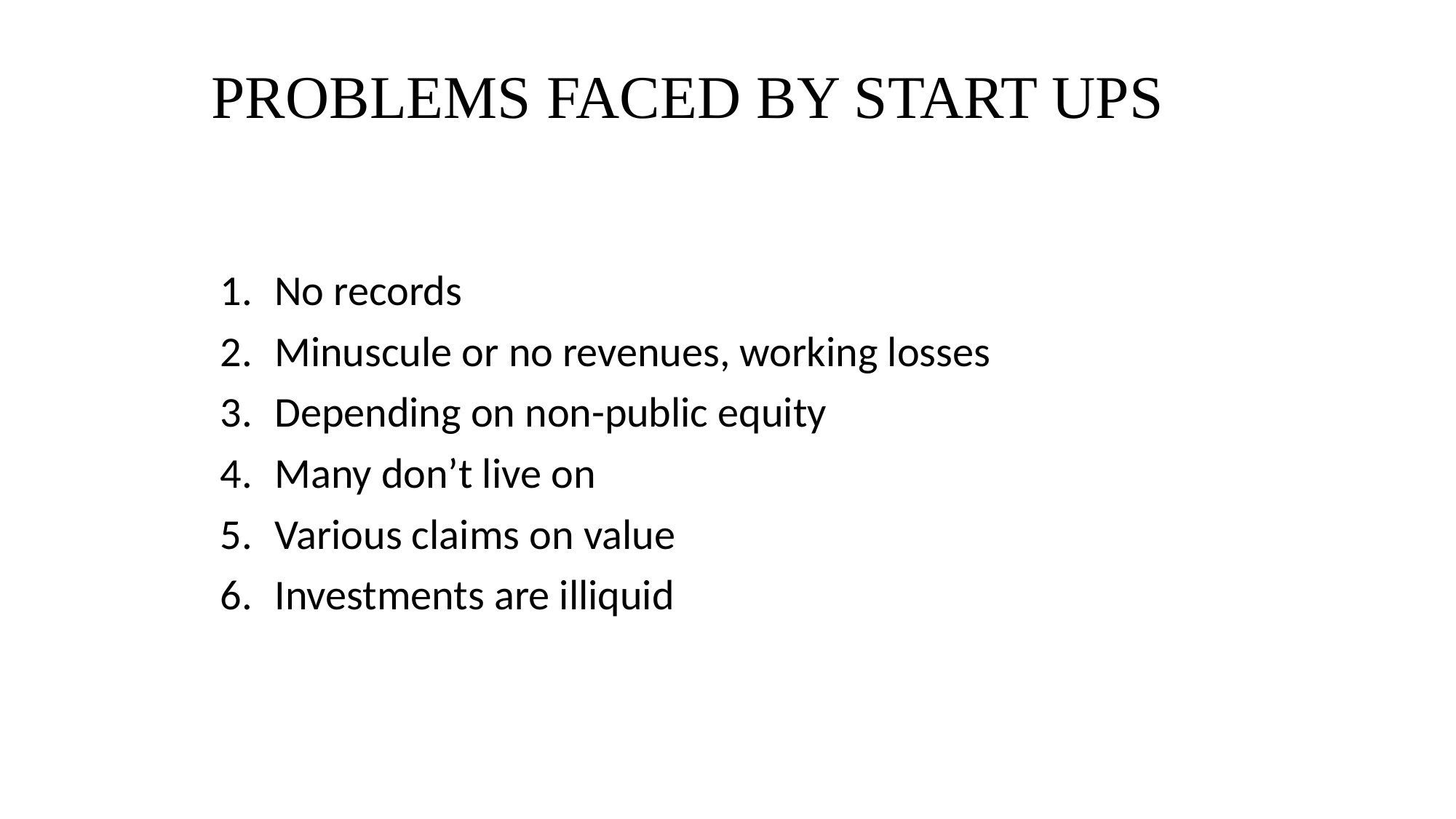

# PROBLEMS FACED BY START UPS

No records
Minuscule or no revenues, working losses
Depending on non-public equity
Many don’t live on
Various claims on value
Investments are illiquid